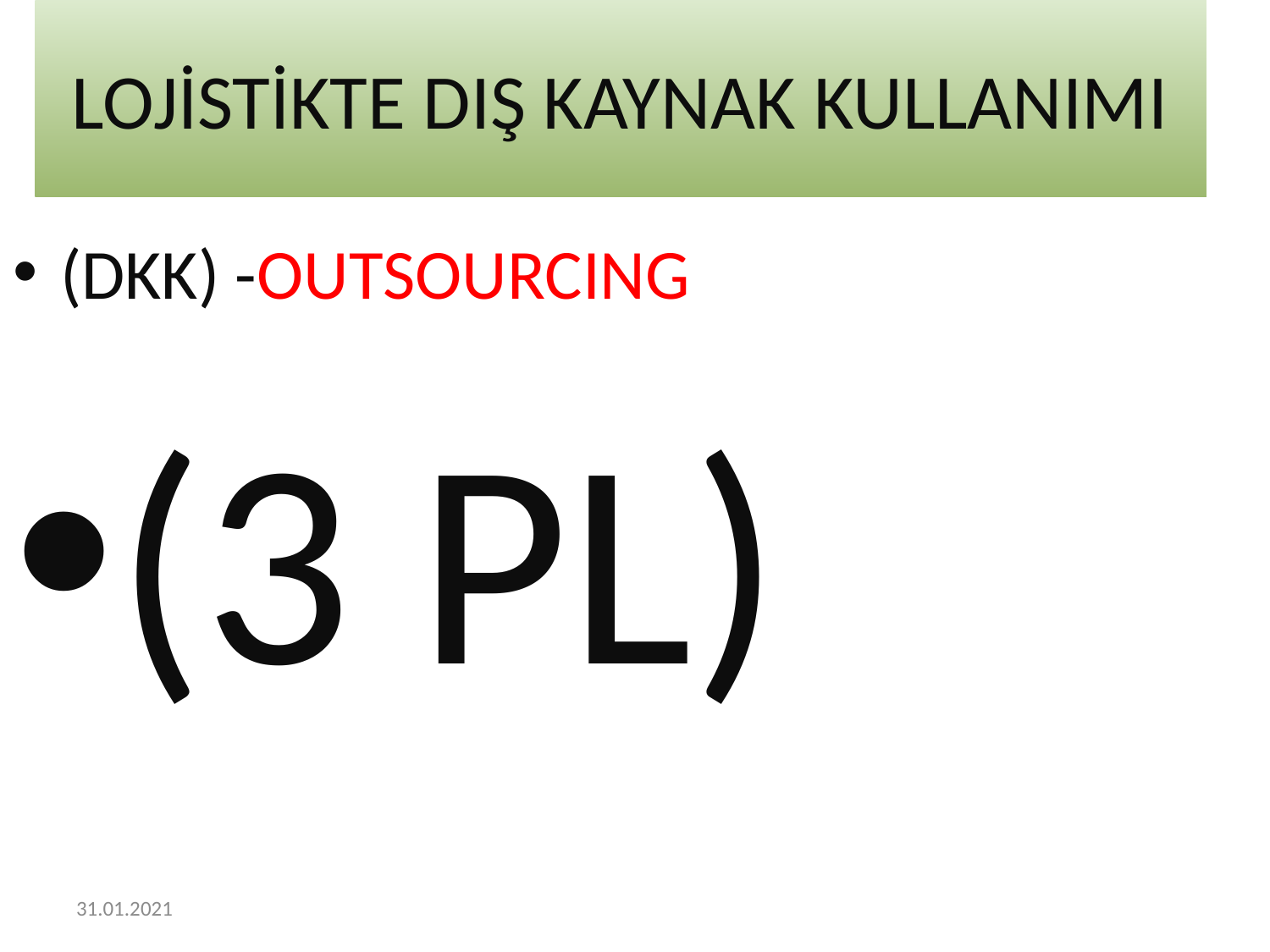

# LOJİSTİKTE DIŞ KAYNAK KULLANIMI
(DKK) -OUTSOURCING
(3 PL)
31.01.2021
osenses@trabzon.edu.tr
7